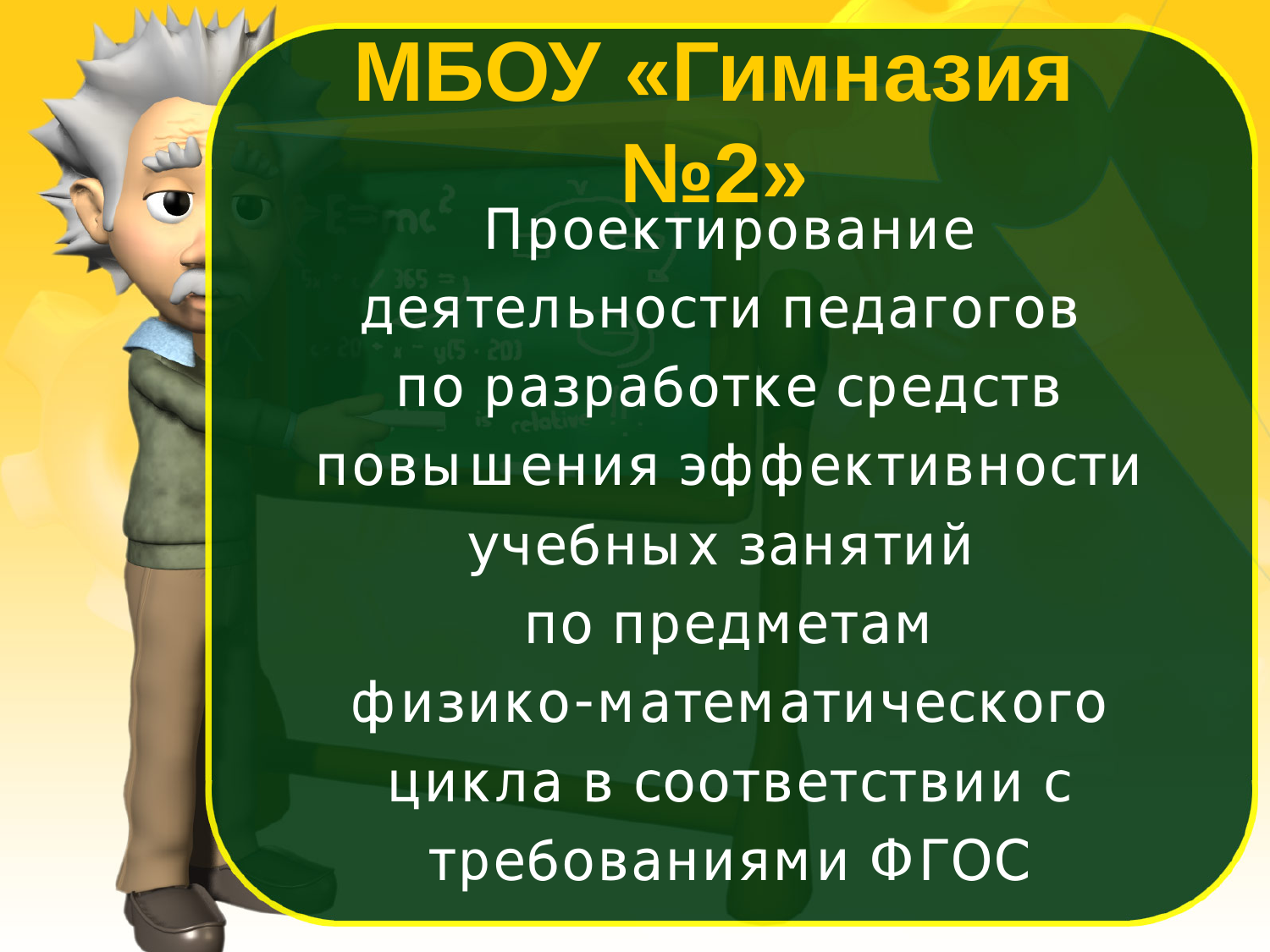

# МБОУ «Гимназия №2»
Проектирование
деятельности педагогов
по разработке средств
повышения эффективности
учебных занятий
по предметам
физико-математического
цикла в соответствии с
требованиями ФГОС